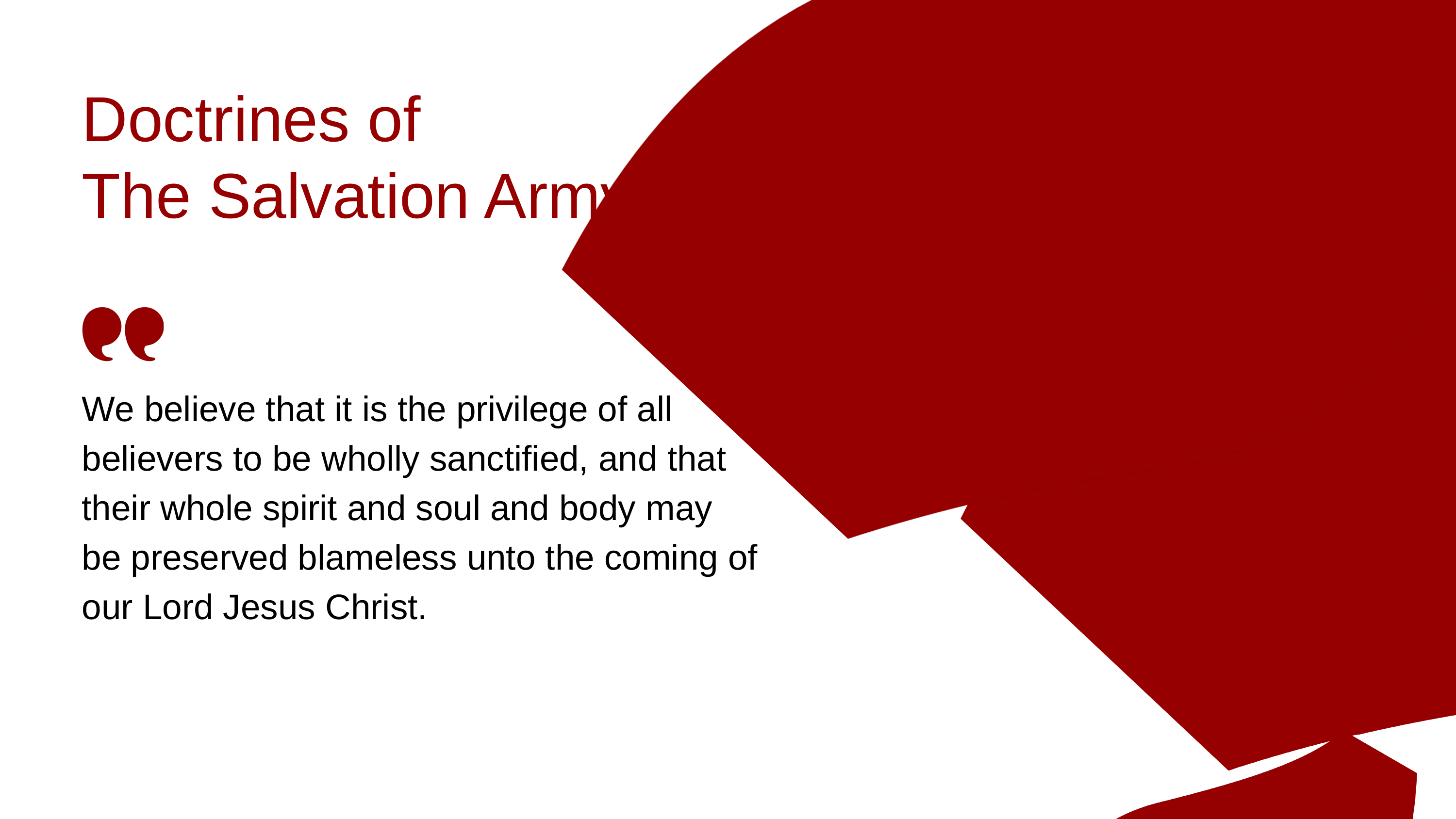

Doctrines of
The Salvation Army

We believe that it is the privilege of all believers to be wholly sanctified, and that their whole spirit and soul and body may be preserved blameless unto the coming of our Lord Jesus Christ.